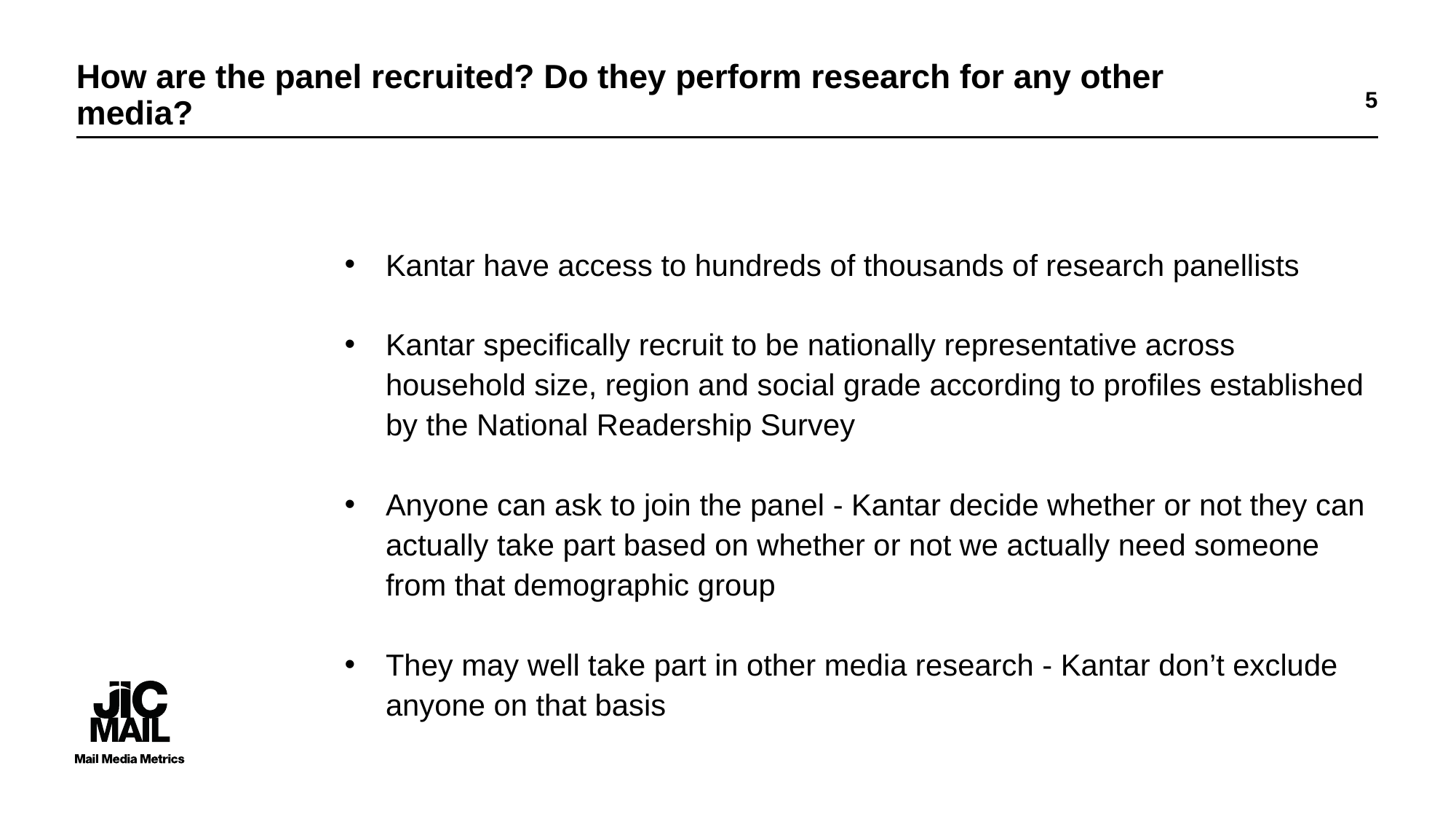

# How are the panel recruited? Do they perform research for any other media?
5
Kantar have access to hundreds of thousands of research panellists

Kantar specifically recruit to be nationally representative across household size, region and social grade according to profiles established by the National Readership Survey

Anyone can ask to join the panel - Kantar decide whether or not they can actually take part based on whether or not we actually need someone from that demographic group

They may well take part in other media research - Kantar don’t exclude anyone on that basis